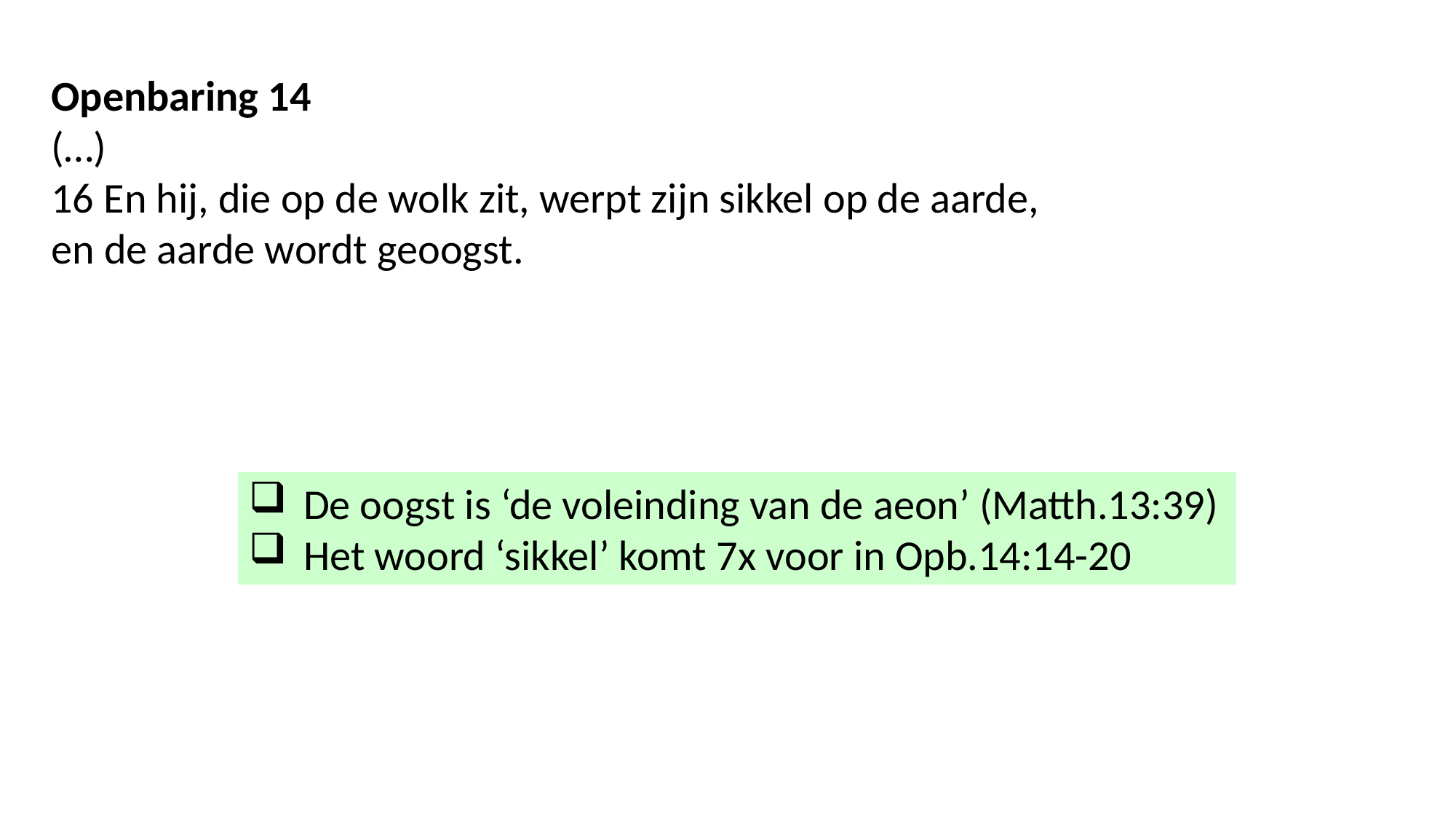

Openbaring 14
(…)
16 En hij, die op de wolk zit, werpt zijn sikkel op de aarde,
en de aarde wordt geoogst.

De oogst is ‘de voleinding van de aeon’ (Matth.13:39)
Het woord ‘sikkel’ komt 7x voor in Opb.14:14-20